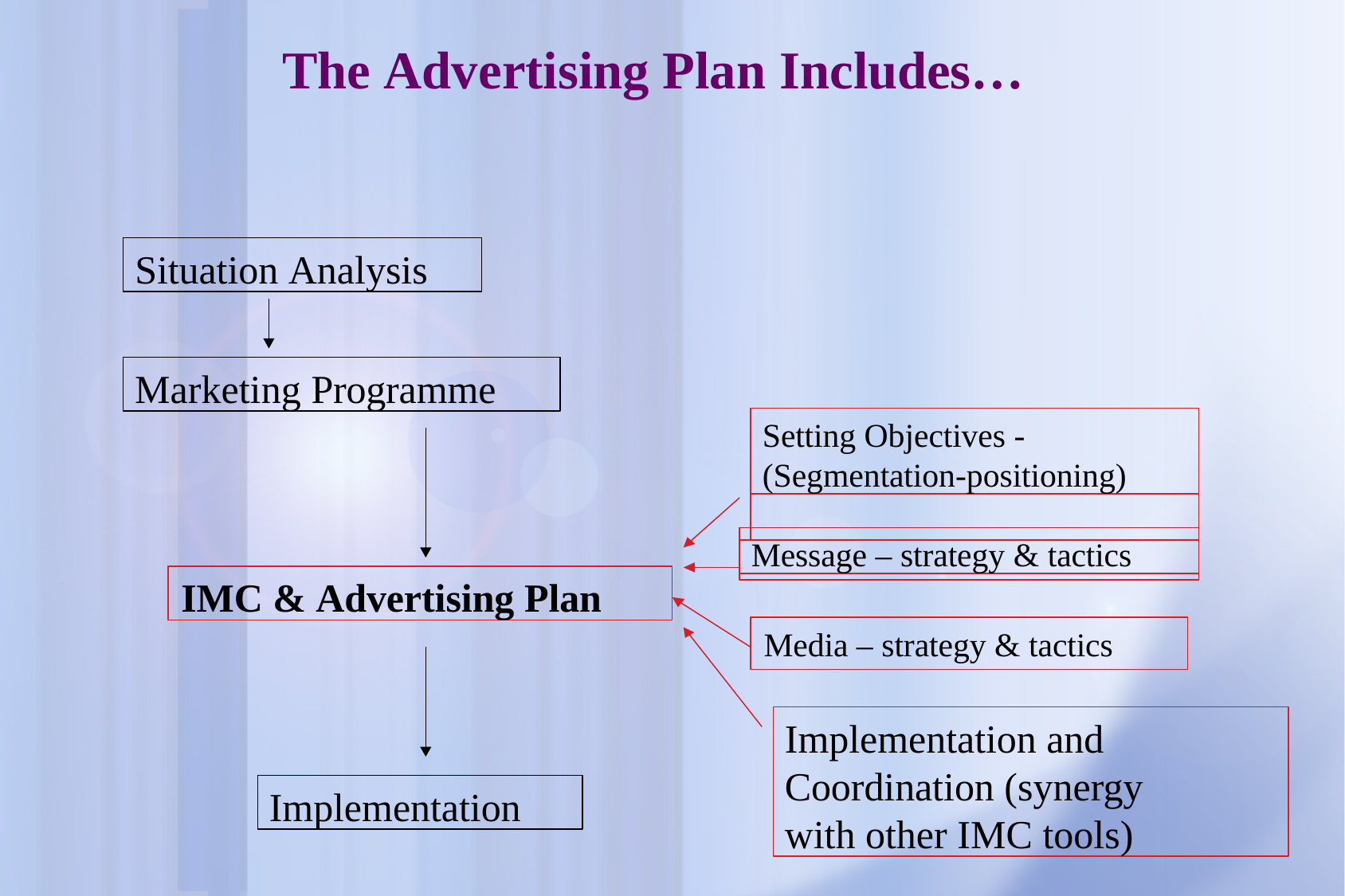

# The Advertising Plan Includes…
Situation Analysis

Marketing Programme

Setting Objectives -  (Segmentation-positioning)

Message – strategy & tactics
IMC & Advertising Plan

Media – strategy & tactics

Implementation and  Coordination (synergy  with other IMC tools)
Implementation